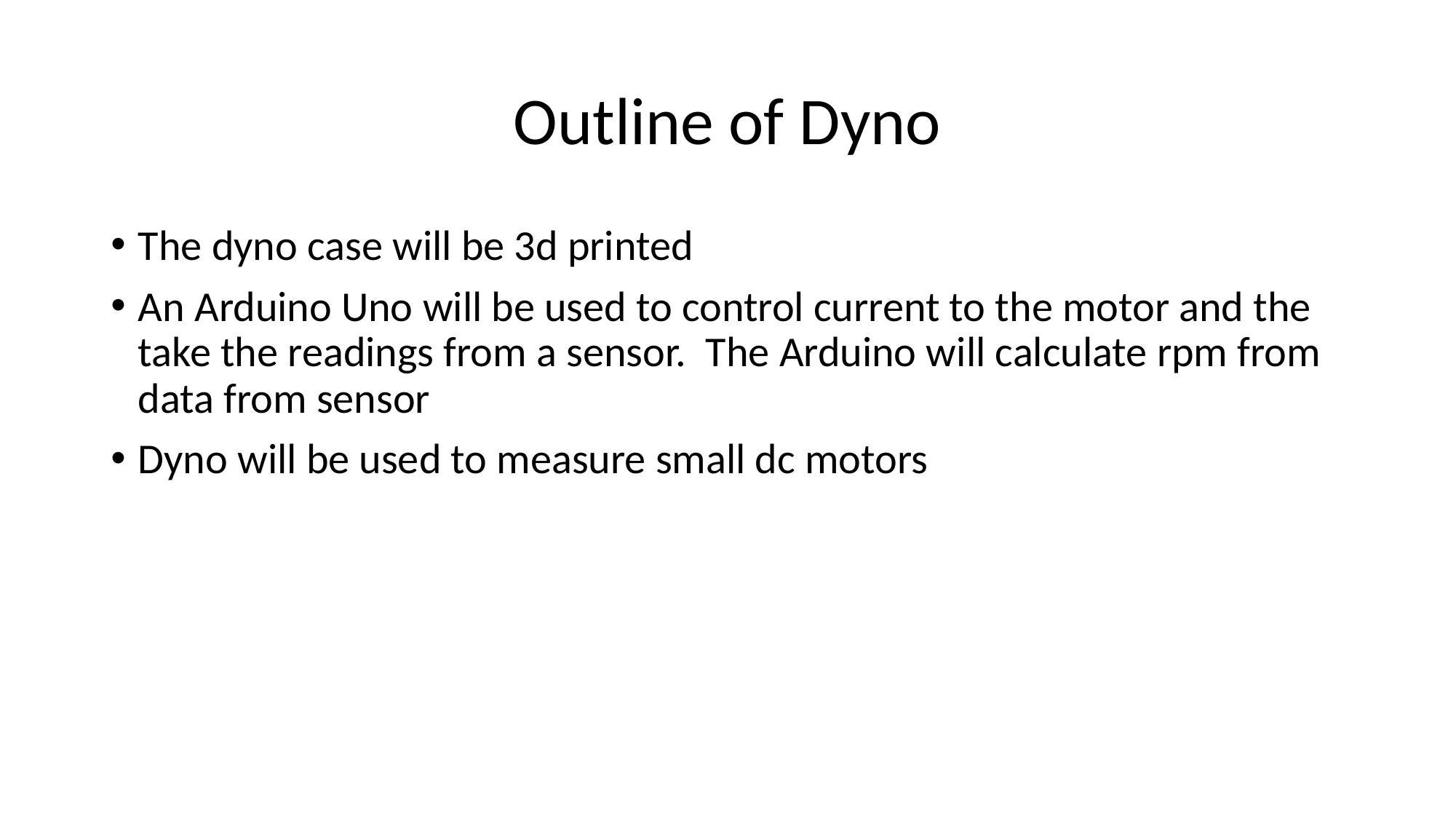

# Outline of Dyno
The dyno case will be 3d printed
An Arduino Uno will be used to control current to the motor and the take the readings from a sensor.  The Arduino will calculate rpm from data from sensor
Dyno will be used to measure small dc motors